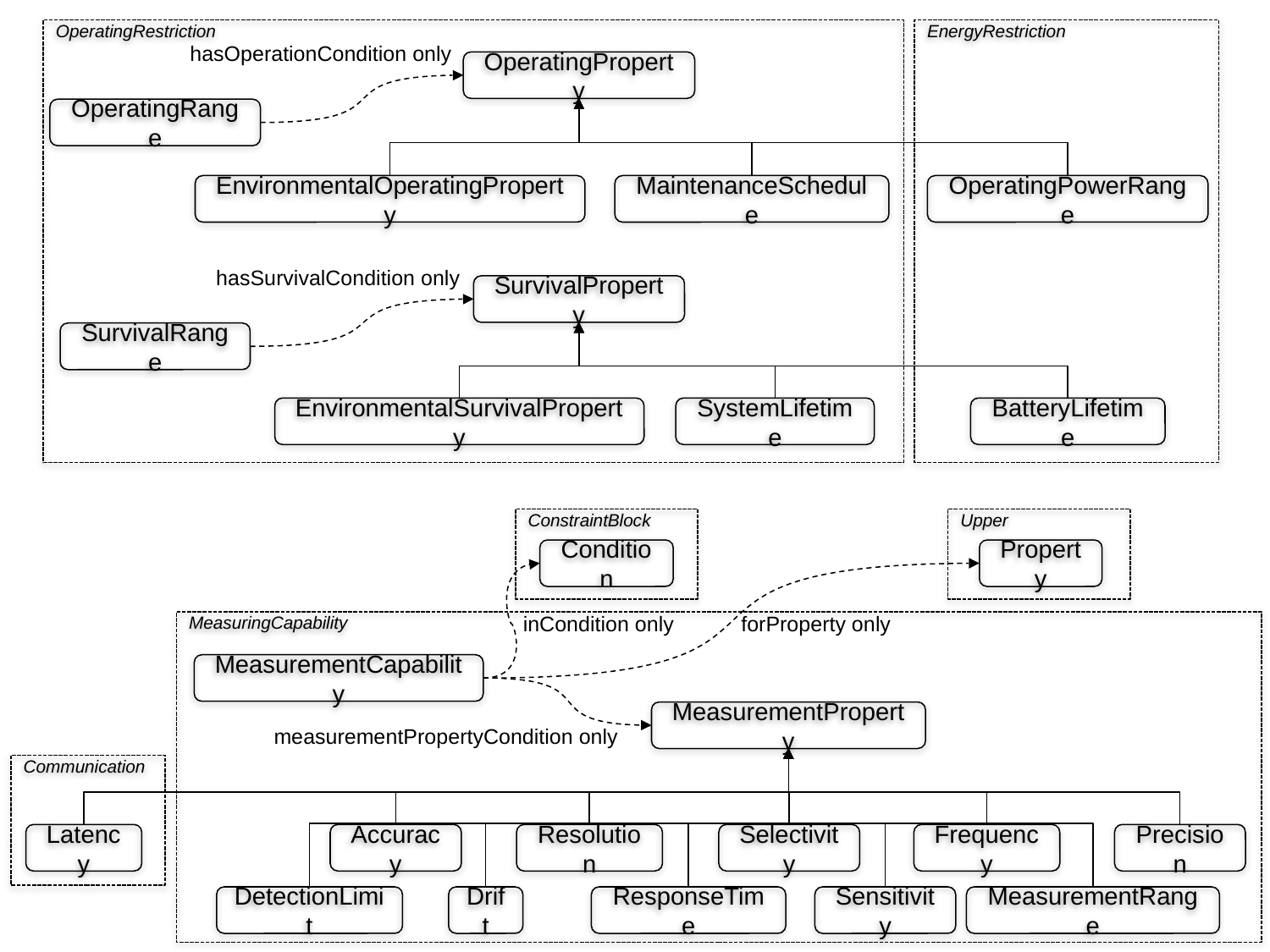

OperatingRestriction
EnergyRestriction
hasOperationCondition only
OperatingProperty
OperatingRange
EnvironmentalOperatingProperty
MaintenanceSchedule
OperatingPowerRange
hasSurvivalCondition only
SurvivalProperty
SurvivalRange
EnvironmentalSurvivalProperty
SystemLifetime
BatteryLifetime
ConstraintBlock
Upper
Condition
Property
inCondition only
forProperty only
MeasuringCapability
MeasurementCapability
MeasurementProperty
measurementPropertyCondition only
Communication
Latency
Accuracy
Resolution
Selectivity
Frequency
Precision
DetectionLimit
Drift
ResponseTime
Sensitivity
MeasurementRange